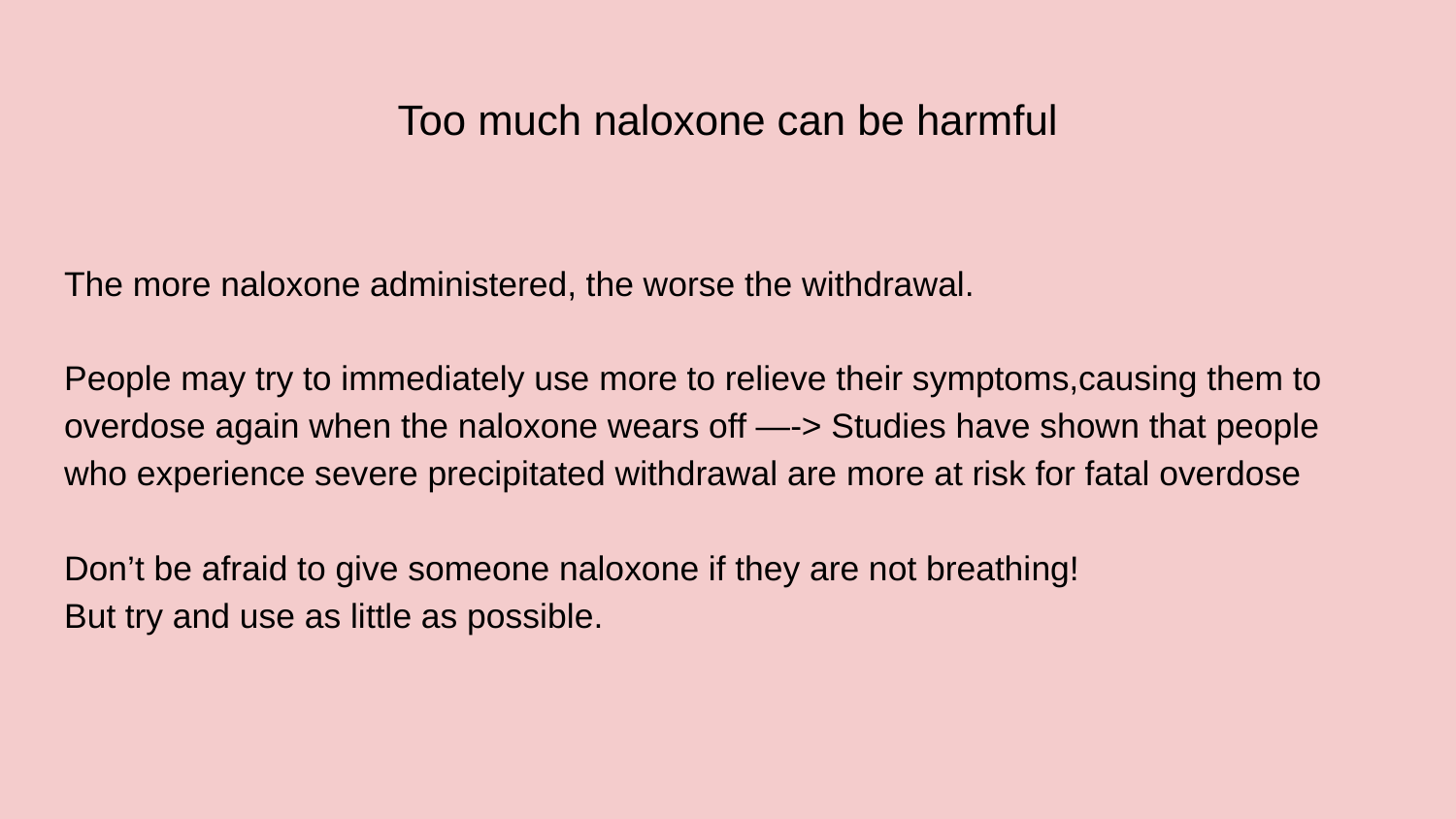

# Too much naloxone can be harmful

The more naloxone administered, the worse the withdrawal.

People may try to immediately use more to relieve their symptoms,causing them to overdose again when the naloxone wears off —-> Studies have shown that people who experience severe precipitated withdrawal are more at risk for fatal overdose

Don’t be afraid to give someone naloxone if they are not breathing!
But try and use as little as possible.